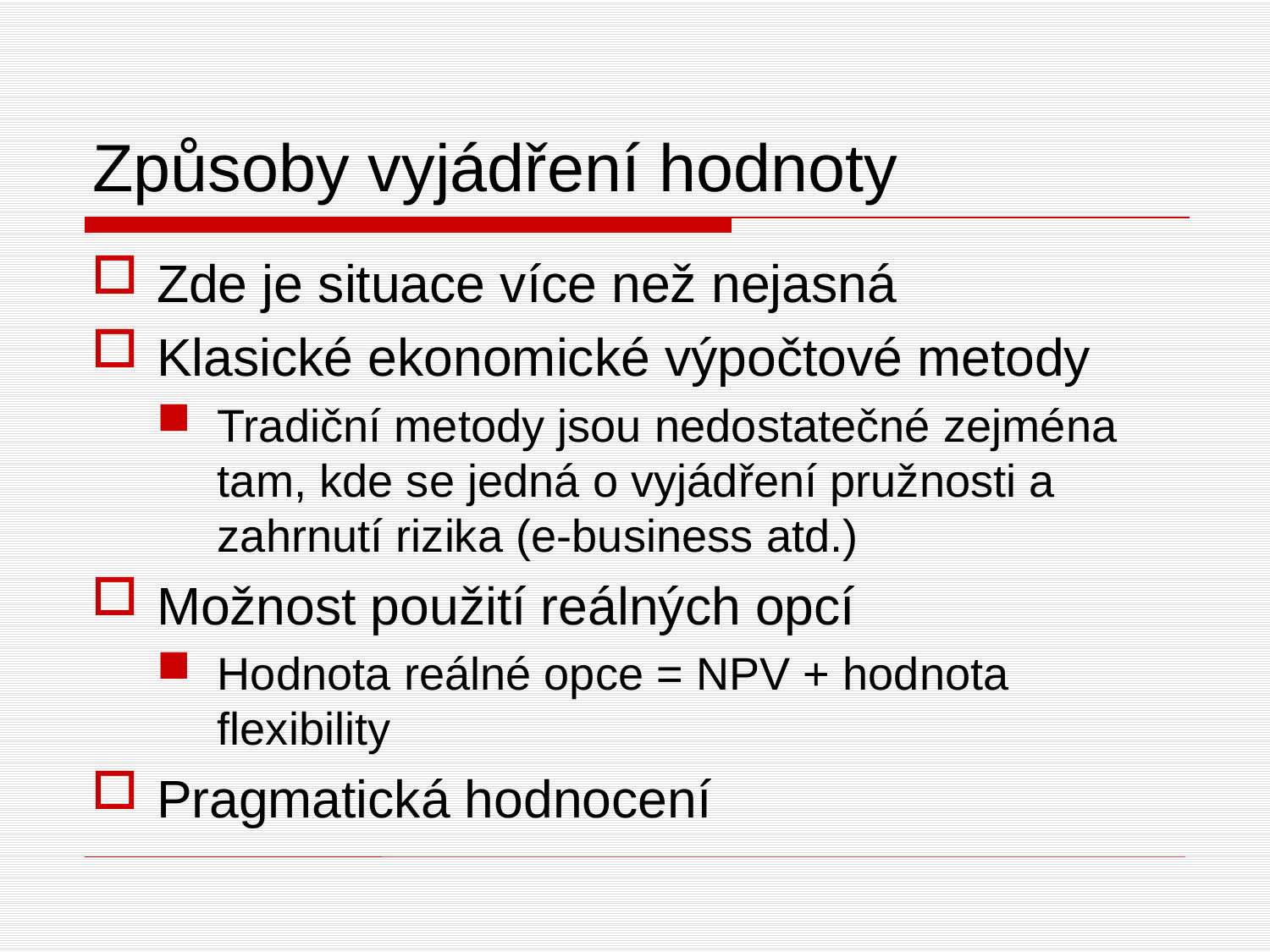

# Způsoby vyjádření hodnoty
Zde je situace více než nejasná
Klasické ekonomické výpočtové metody
Tradiční metody jsou nedostatečné zejména tam, kde se jedná o vyjádření pružnosti a zahrnutí rizika (e-business atd.)
Možnost použití reálných opcí
Hodnota reálné opce = NPV + hodnota flexibility
Pragmatická hodnocení